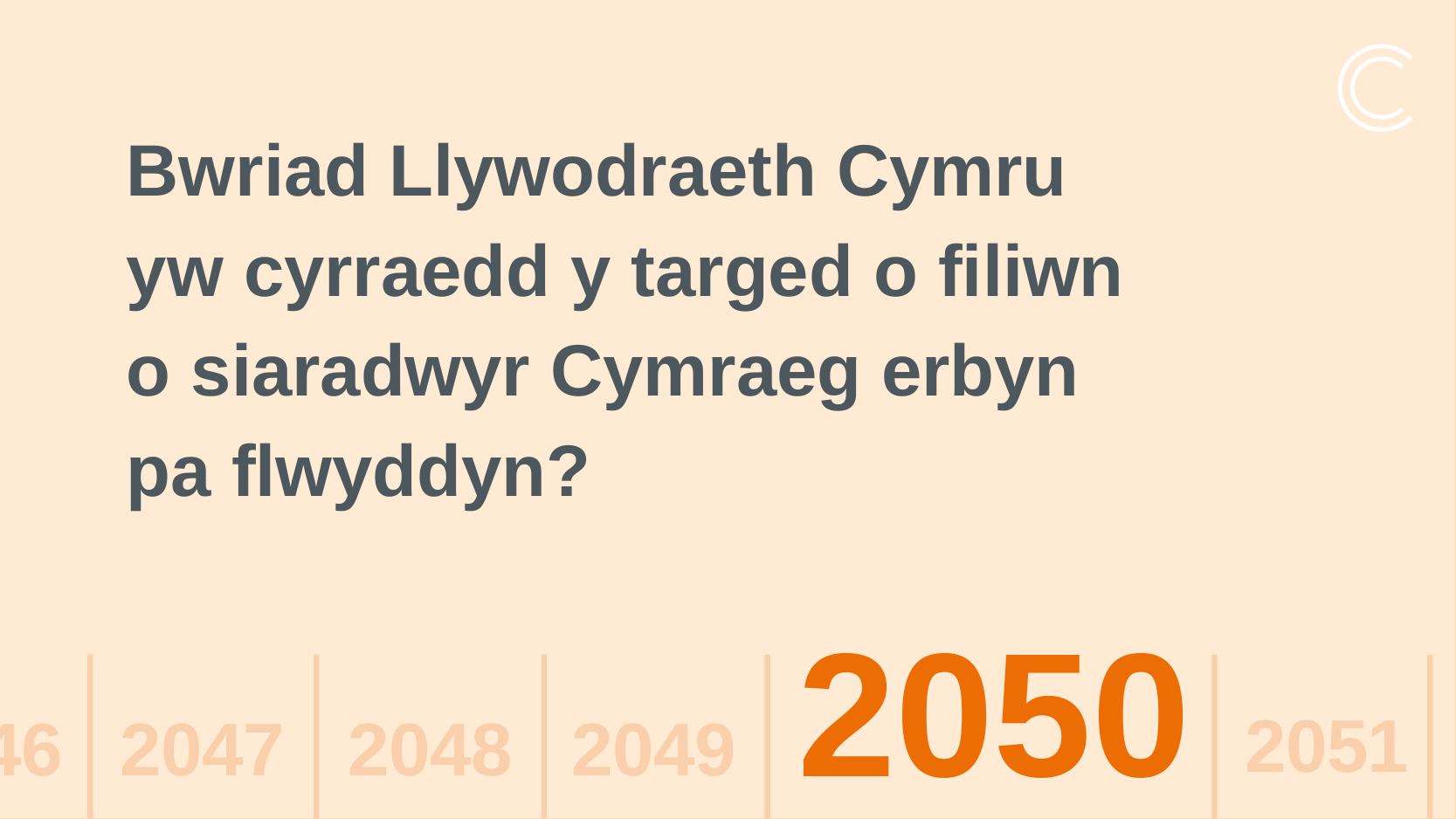

Bwriad Llywodraeth Cymru yw cyrraedd y targed o filiwn o siaradwyr Cymraeg erbyn pa flwyddyn?
2050

2051
2046
2047
2048
2049